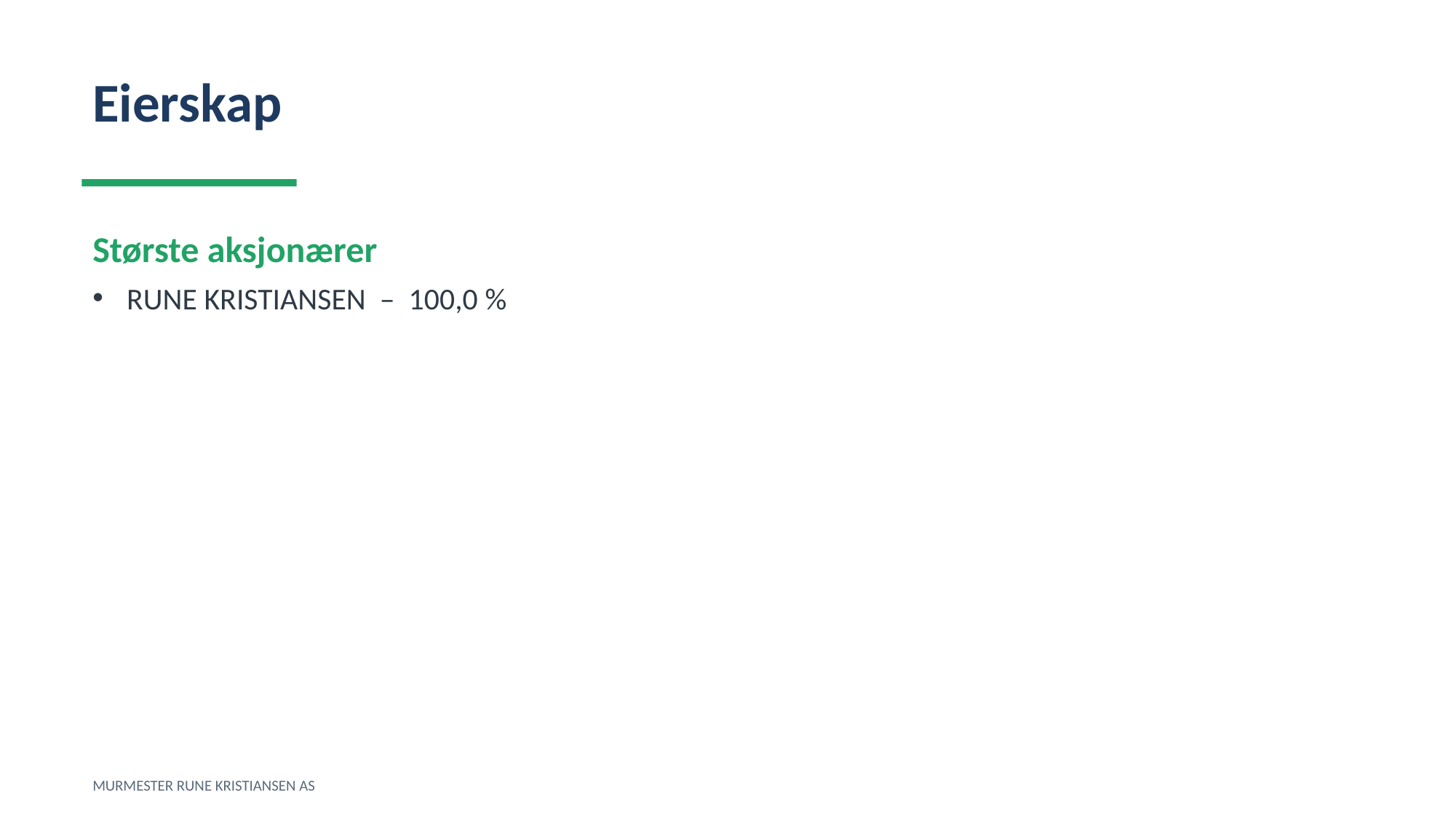

Eierskap

Største aksjonærer
RUNE KRISTIANSEN  –  100,0 %
MURMESTER RUNE KRISTIANSEN AS